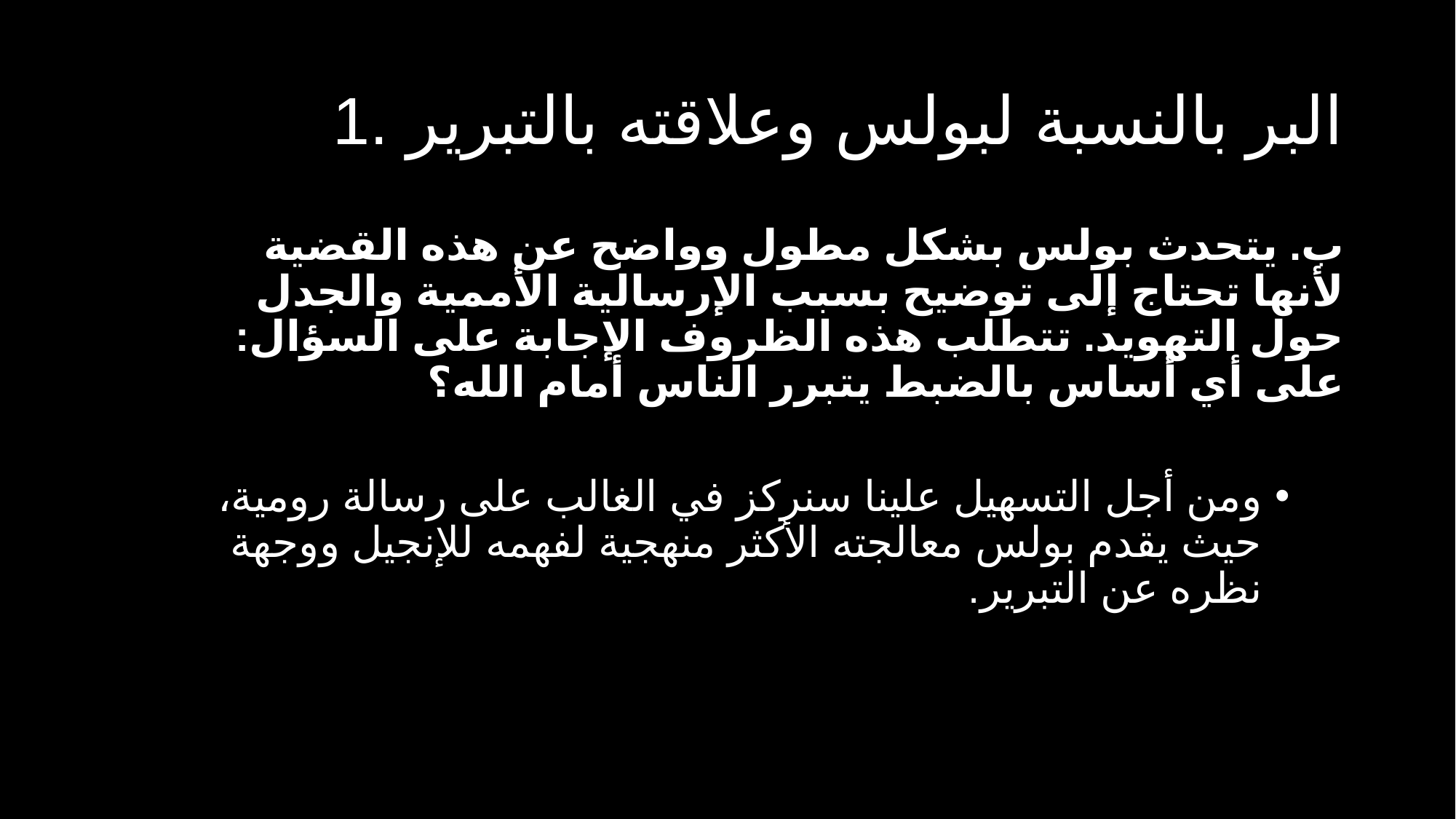

# 1. البر بالنسبة لبولس وعلاقته بالتبرير
ب. يتحدث بولس بشكل مطول وواضح عن هذه القضية لأنها تحتاج إلى توضيح بسبب الإرسالية الأممية والجدل حول التهويد. تتطلب هذه الظروف الإجابة على السؤال: على أي أساس بالضبط يتبرر الناس أمام الله؟

ومن أجل التسهيل علينا سنركز في الغالب على رسالة رومية، حيث يقدم بولس معالجته الأكثر منهجية لفهمه للإنجيل ووجهة نظره عن التبرير.